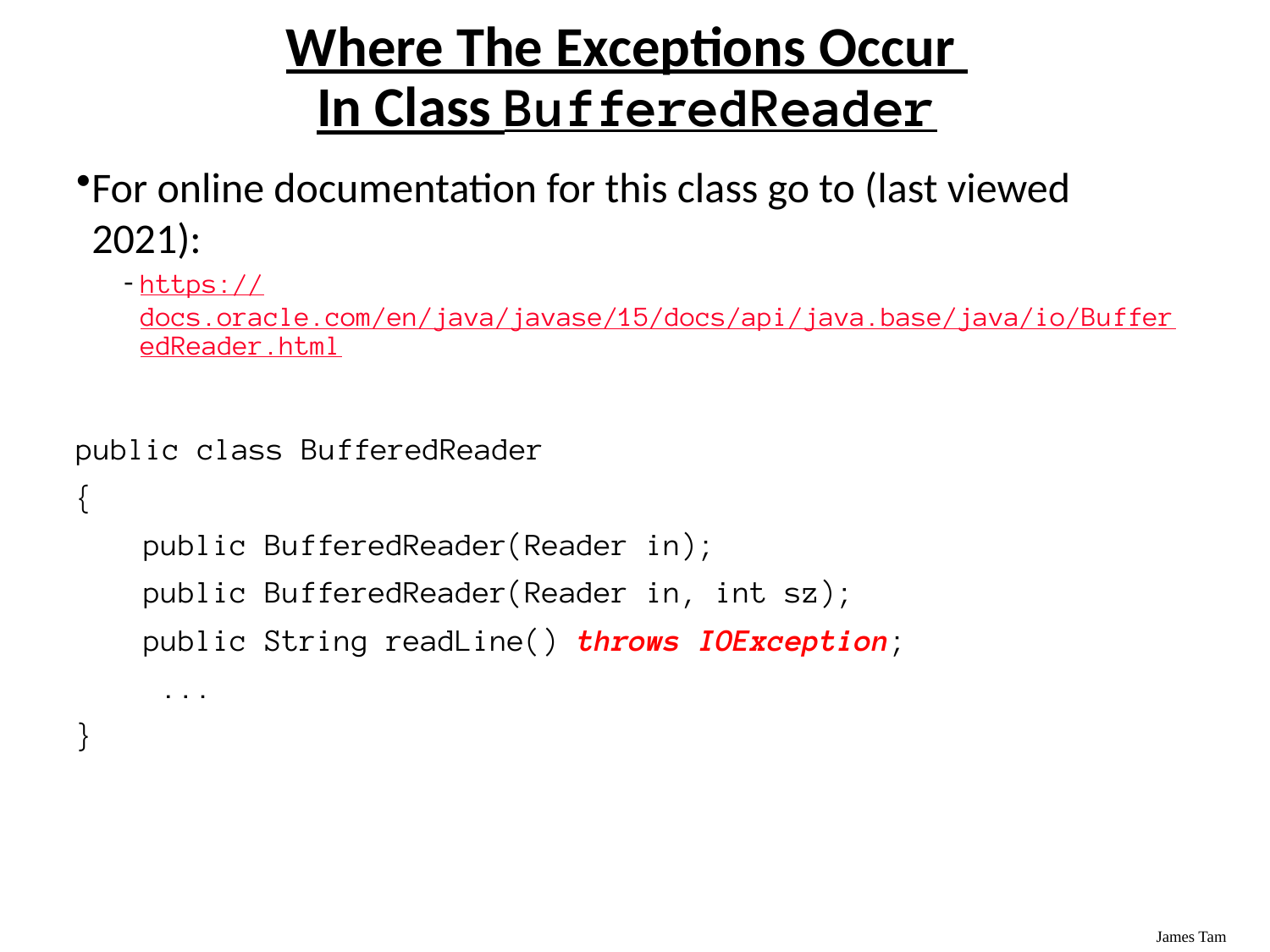

Where The Exceptions Occur
In Class BufferedReader
For online documentation for this class go to (last viewed 2021):
https://docs.oracle.com/en/java/javase/15/docs/api/java.base/java/io/BufferedReader.html

public class BufferedReader
{
	   public BufferedReader(Reader in);
	   public BufferedReader(Reader in, int sz);
	   public String readLine() throws IOException;
	    ...
}